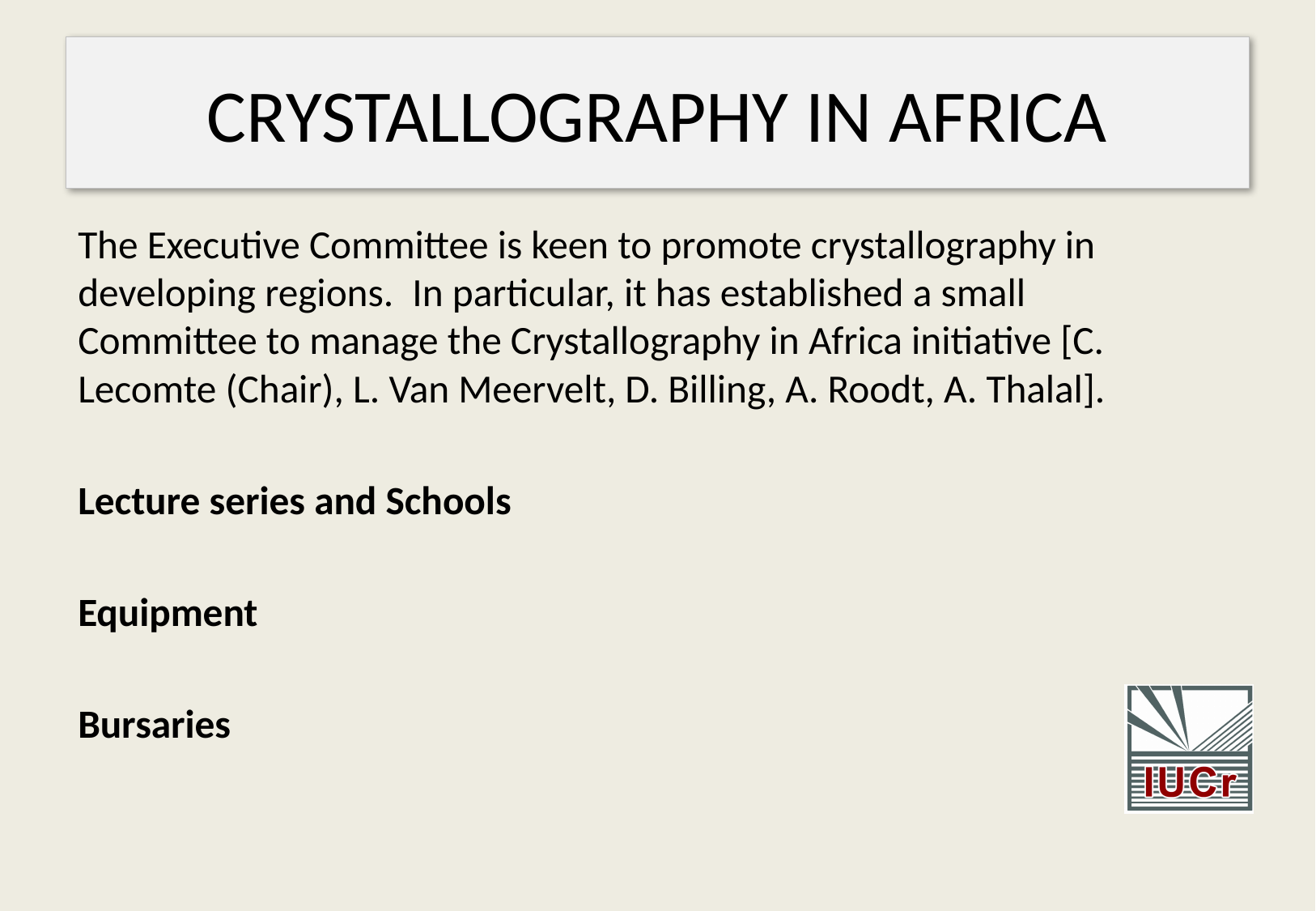

# CRYSTALLOGRAPHY IN AFRICA
The Executive Committee is keen to promote crystallography in developing regions.  In particular, it has established a small Committee to manage the Crystallography in Africa initiative [C. Lecomte (Chair), L. Van Meervelt, D. Billing, A. Roodt, A. Thalal].

Lecture series and Schools

Equipment

Bursaries